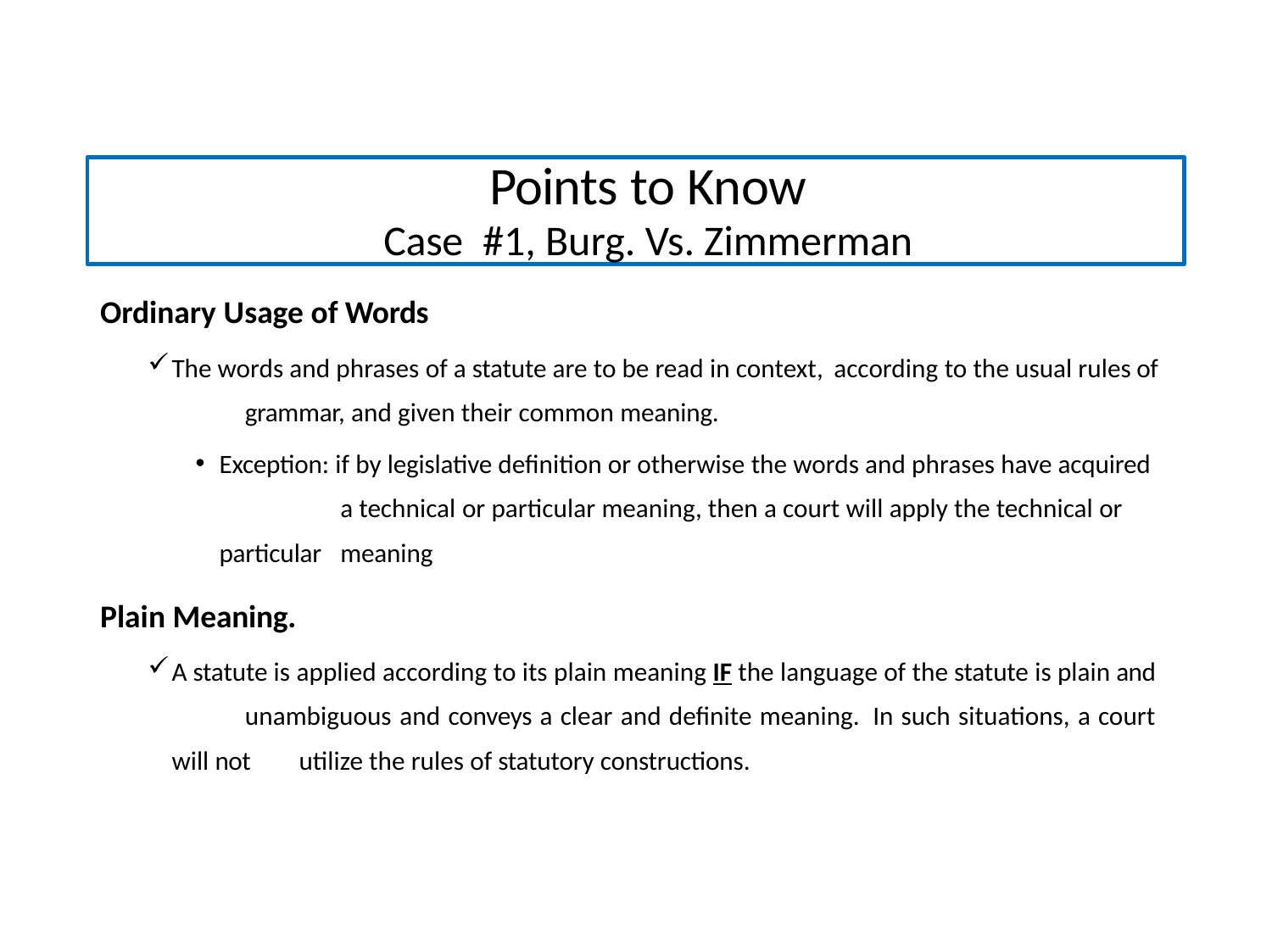

Points to Know
Case	#1, Burg. Vs. Zimmerman
Ordinary Usage of Words
The words and phrases of a statute are to be read in context, according to the usual rules of 	grammar, and given their common meaning.
Exception: if by legislative definition or otherwise the words and phrases have acquired 	a technical or particular meaning, then a court will apply the technical or particular 	meaning
Plain Meaning.
A statute is applied according to its plain meaning IF the language of the statute is plain and 	unambiguous and conveys a clear and definite meaning. In such situations, a court will not 	utilize the rules of statutory constructions.